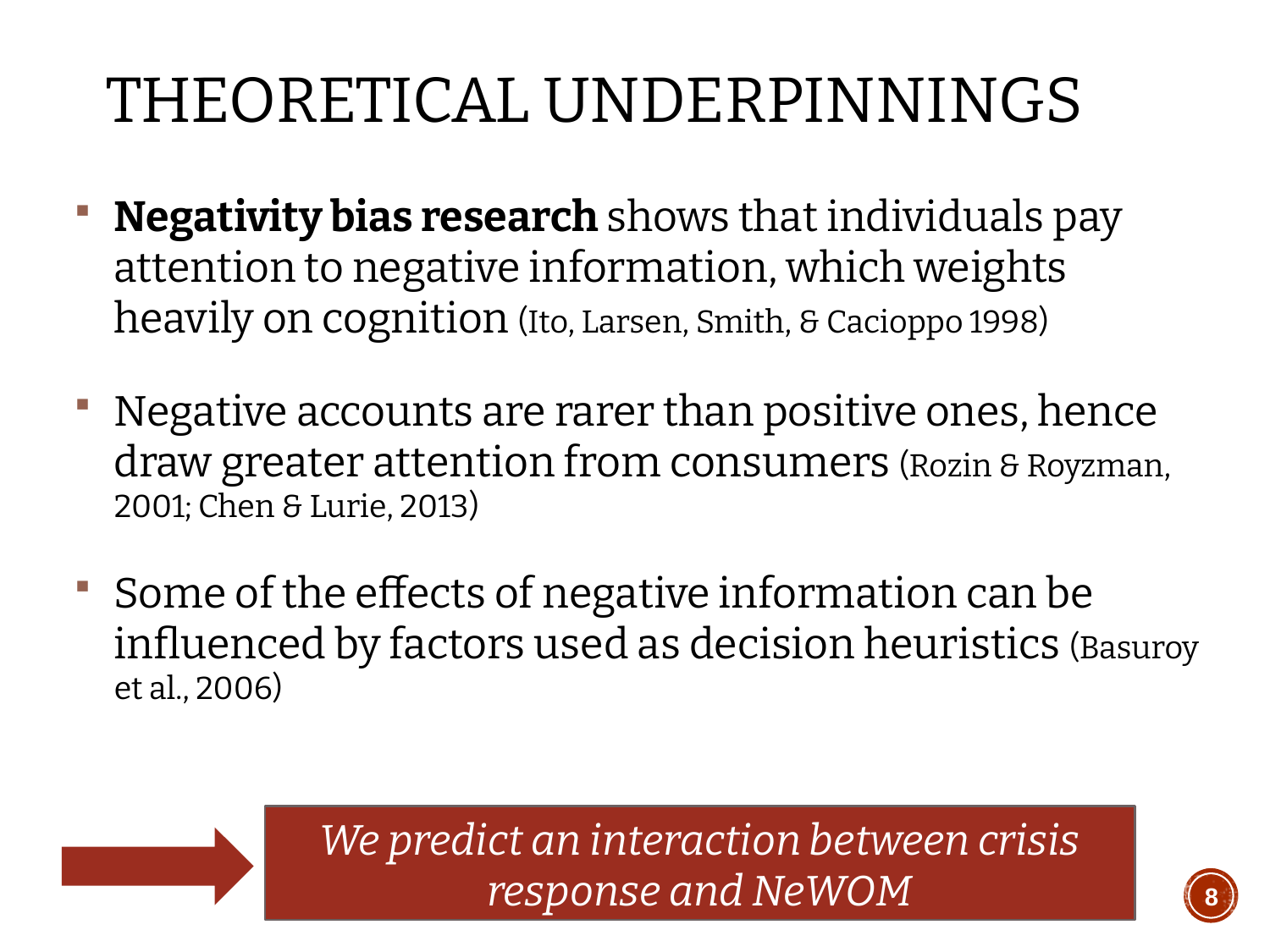

# theoretical underpinnings
Negativity bias research shows that individuals pay attention to negative information, which weights heavily on cognition (Ito, Larsen, Smith, & Cacioppo 1998)
Negative accounts are rarer than positive ones, hence draw greater attention from consumers (Rozin & Royzman, 2001; Chen & Lurie, 2013)
Some of the effects of negative information can be influenced by factors used as decision heuristics (Basuroy et al., 2006)

We predict an interaction between crisis response and NeWOM

8